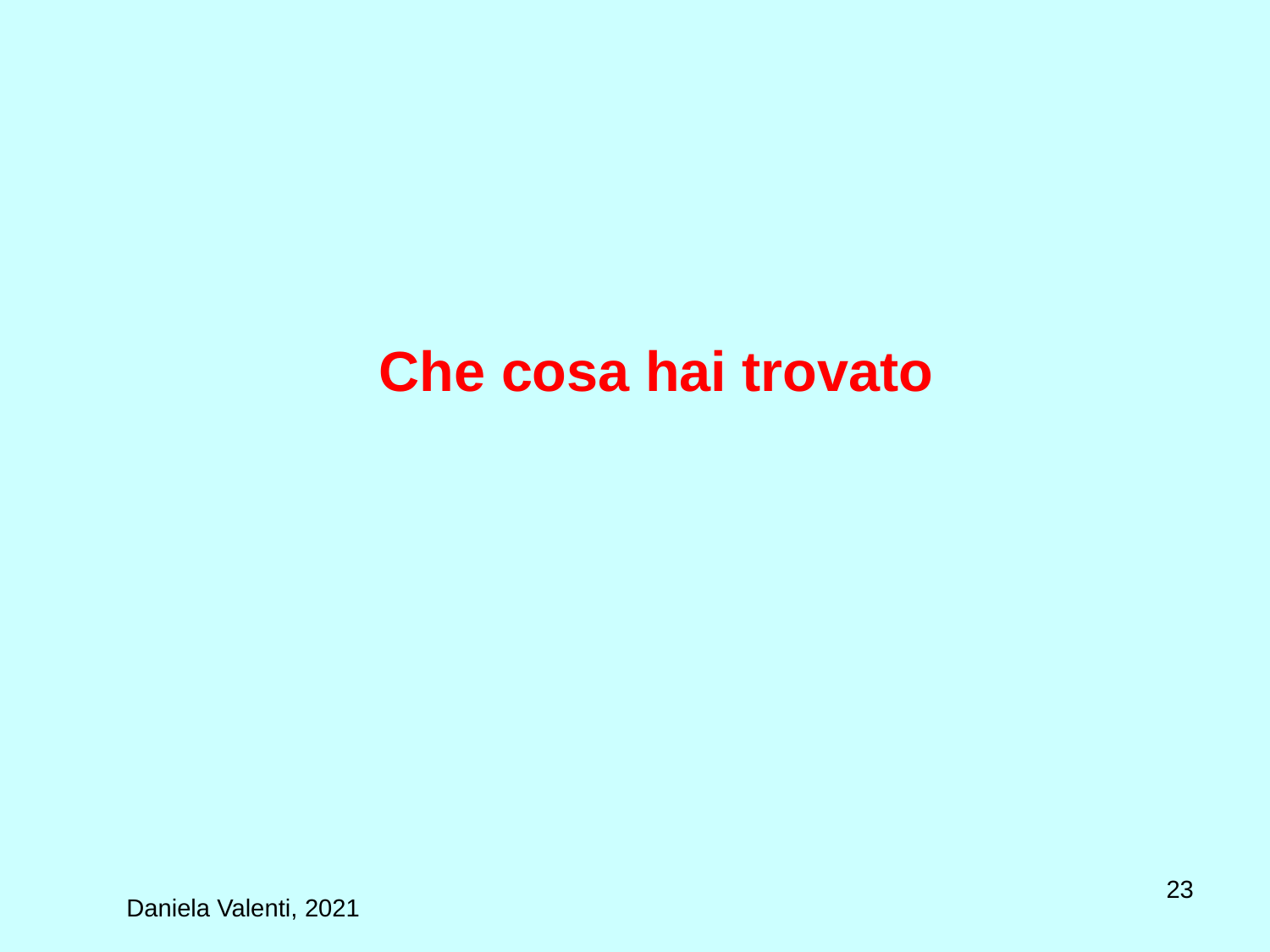

# Che cosa hai trovato

23
Daniela Valenti, 2021